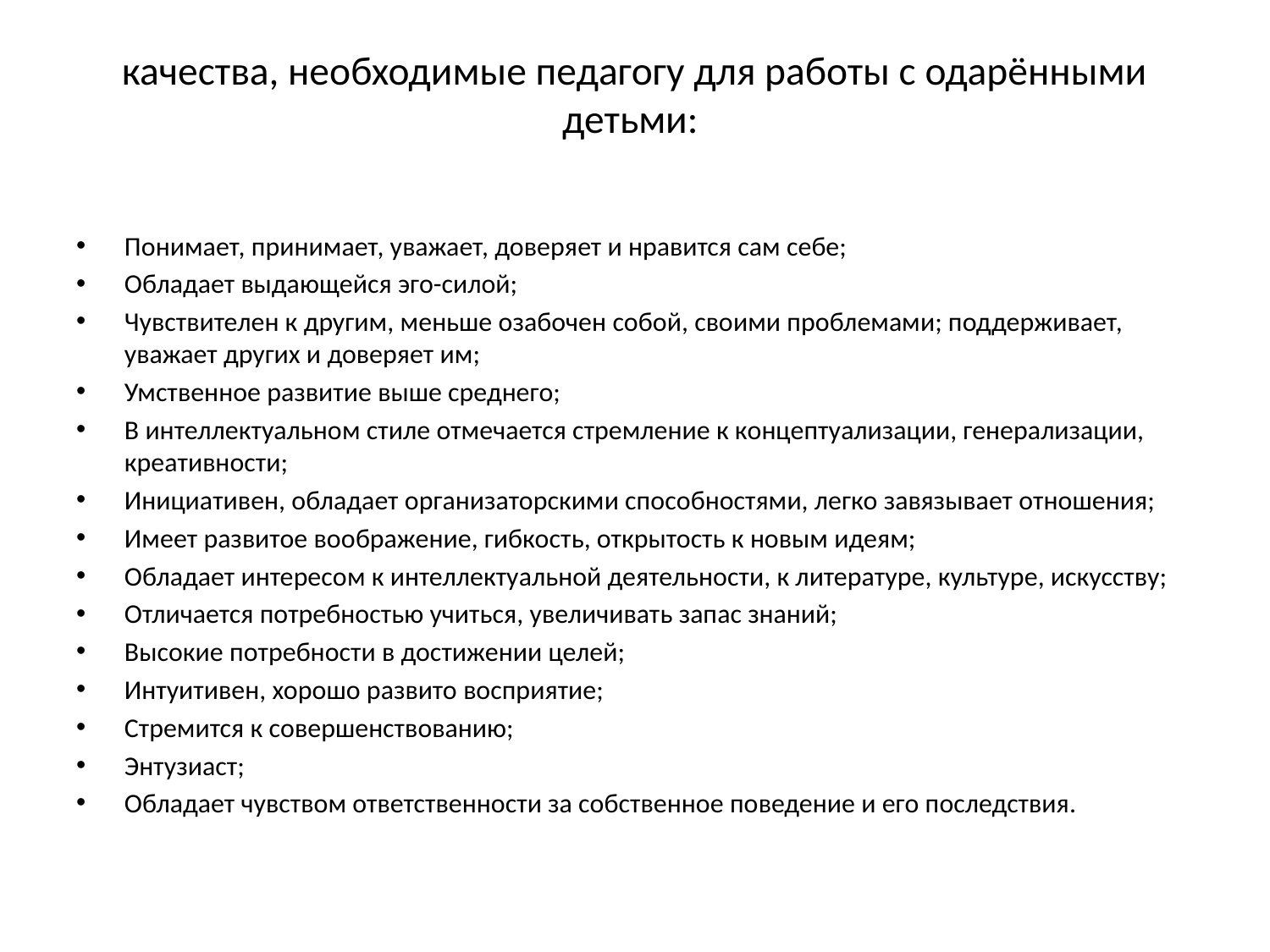

# качества, необходимые педагогу для работы с одарёнными детьми:
Понимает, принимает, уважает, доверяет и нравится сам себе;
Обладает выдающейся эго-силой;
Чувствителен к другим, меньше озабочен собой, своими проблемами; поддерживает, уважает других и доверяет им;
Умственное развитие выше среднего;
В интеллектуальном стиле отмечается стремление к концептуализации, генерализации, креативности;
Инициативен, обладает организаторскими способностями, легко завязывает отношения;
Имеет развитое воображение, гибкость, открытость к новым идеям;
Обладает интересом к интеллектуальной деятельности, к литературе, культуре, искусству;
Отличается потребностью учиться, увеличивать запас знаний;
Высокие потребности в достижении целей;
Интуитивен, хорошо развито восприятие;
Стремится к совершенствованию;
Энтузиаст;
Обладает чувством ответственности за собственное поведение и его последствия.